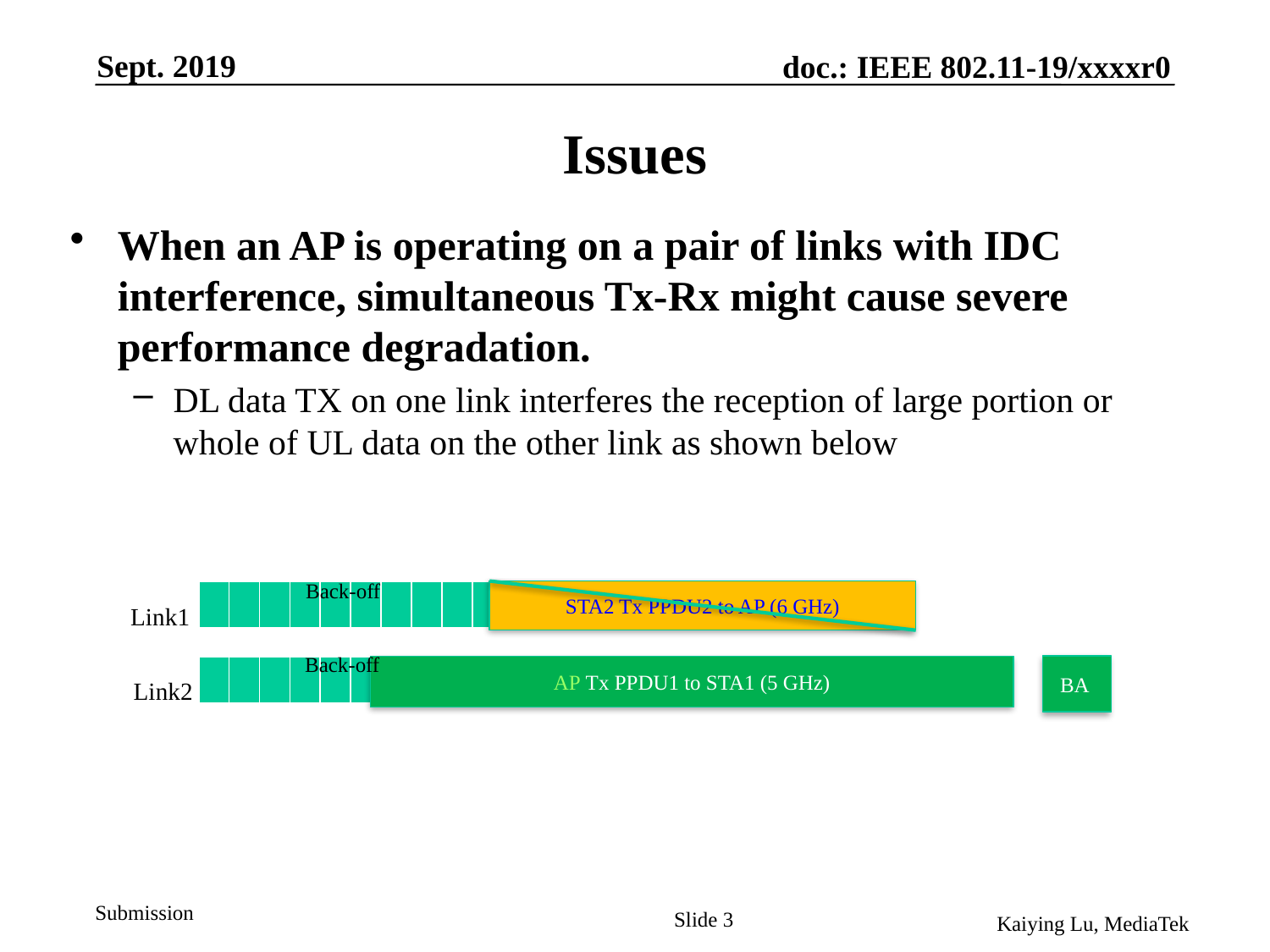

Sept. 2019
# Issues
When an AP is operating on a pair of links with IDC interference, simultaneous Tx-Rx might cause severe performance degradation.
DL data TX on one link interferes the reception of large portion or whole of UL data on the other link as shown below

Back-off
STA2 Tx PPDU2 to AP (6 GHz)
|  |  |  |  |  |  |  |  |  |  |
| --- | --- | --- | --- | --- | --- | --- | --- | --- | --- |
Link1
Back-off
BA
|  |  |  |  |  |  |  |  |  |  |
| --- | --- | --- | --- | --- | --- | --- | --- | --- | --- |
AP Tx PPDU1 to STA1 (5 GHz)
Link2
Slide 3
Kaiying Lu, MediaTek